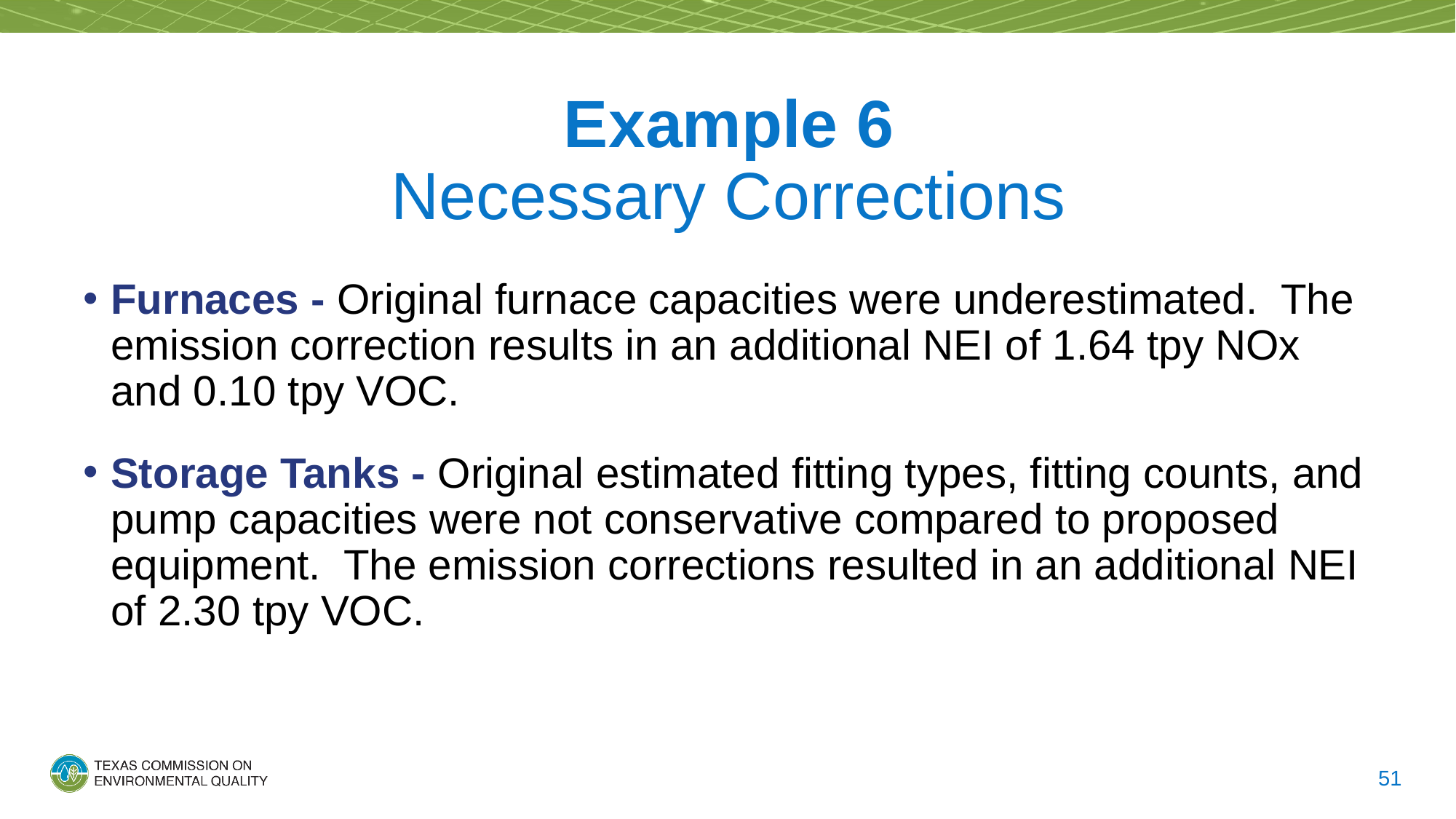

# Example 6 Necessary Corrections
Furnaces - Original furnace capacities were underestimated.  The emission correction results in an additional NEI of 1.64 tpy NOx and 0.10 tpy VOC.
Storage Tanks - Original estimated fitting types, fitting counts, and pump capacities were not conservative compared to proposed equipment.  The emission corrections resulted in an additional NEI of 2.30 tpy VOC.